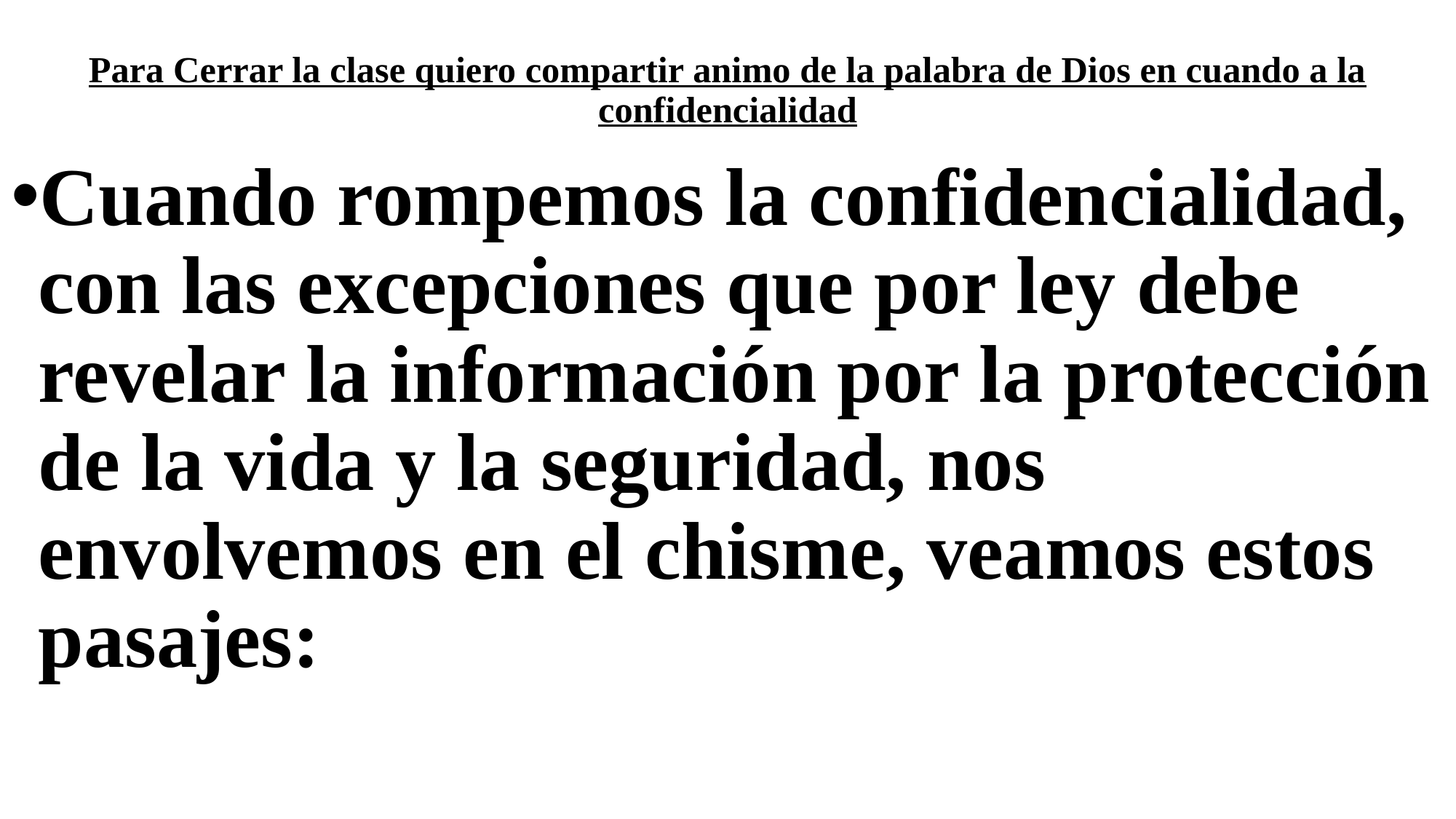

# Para Cerrar la clase quiero compartir animo de la palabra de Dios en cuando a la confidencialidad
Cuando rompemos la confidencialidad, con las excepciones que por ley debe revelar la información por la protección de la vida y la seguridad, nos envolvemos en el chisme, veamos estos pasajes: